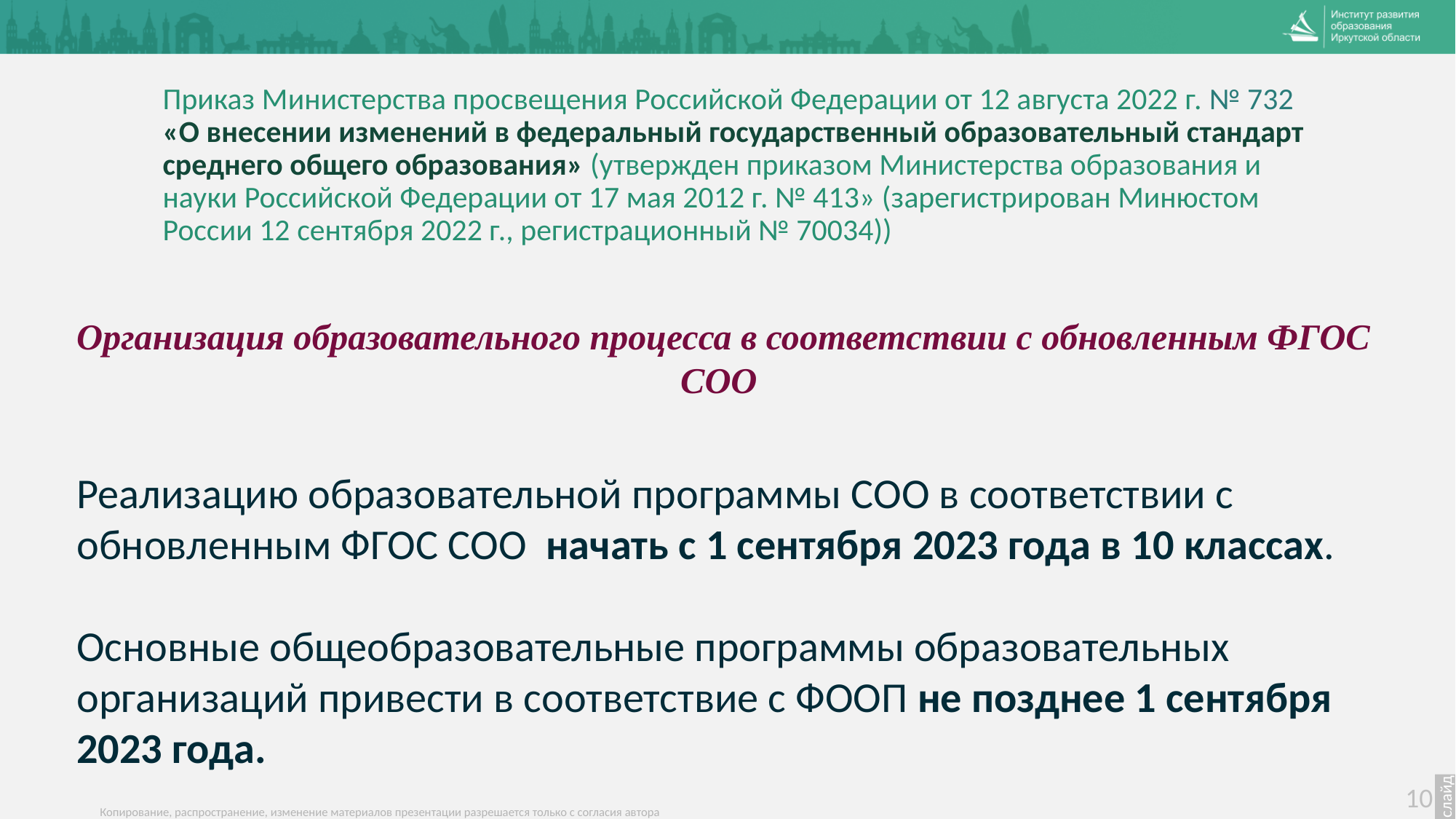

# Приказ Министерства просвещения Российской Федерации от 12 августа 2022 г. № 732 «О внесении изменений в федеральный государственный образовательный стандарт среднего общего образования» (утвержден приказом Министерства образования и науки Российской Федерации от 17 мая 2012 г. № 413» (зарегистрирован Минюстом России 12 сентября 2022 г., регистрационный № 70034))
Организация образовательного процесса в соответствии с обновленным ФГОС СОО
Реализацию образовательной программы СОО в соответствии с обновленным ФГОС СОО  начать с 1 сентября 2023 года в 10 классах.

Основные общеобразовательные программы образовательных организаций привести в соответствие с ФООП не позднее 1 сентября 2023 года.